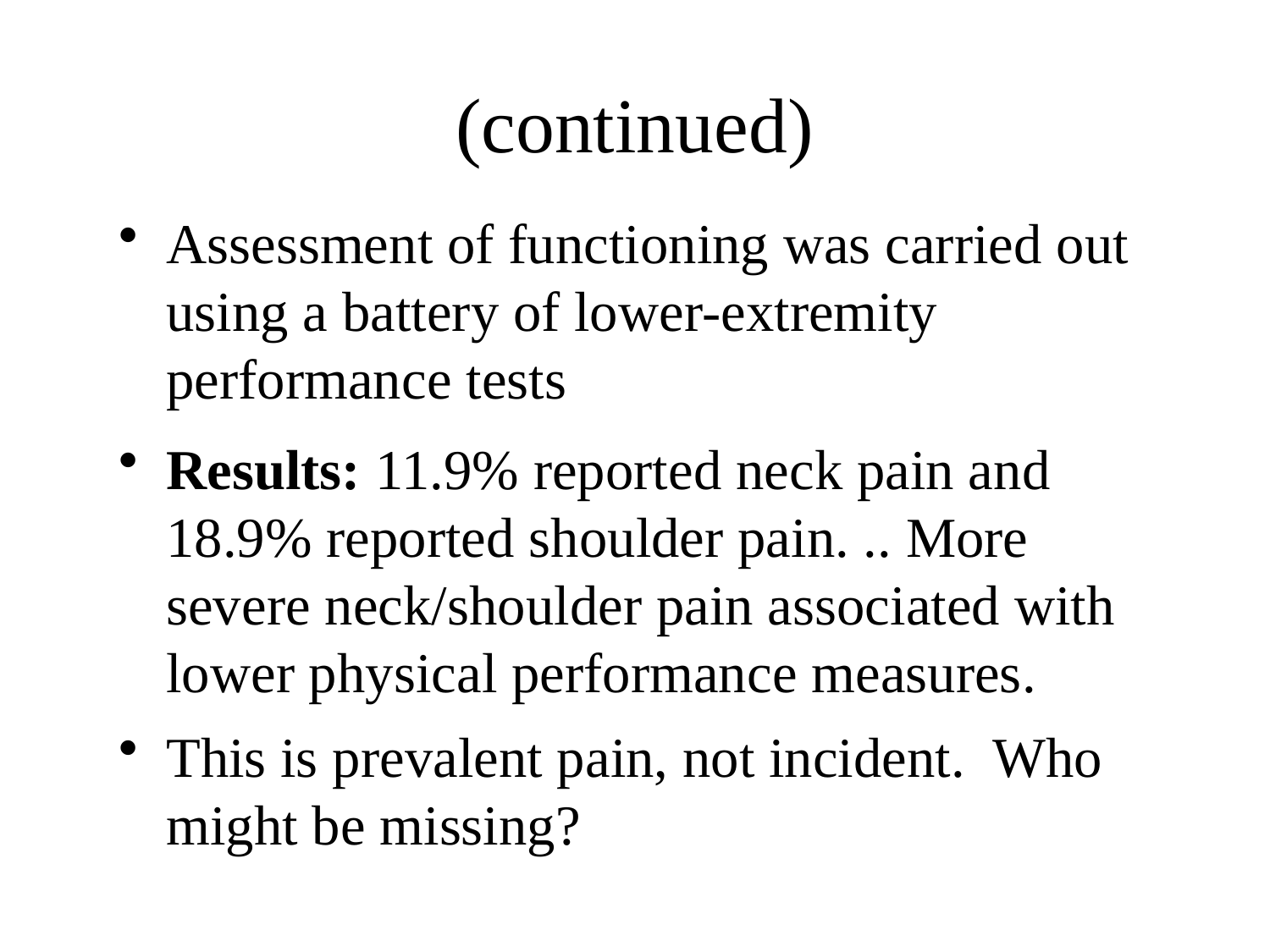

# (continued)
Assessment of functioning was carried out using a battery of lower-extremity performance tests
Results: 11.9% reported neck pain and 18.9% reported shoulder pain. .. More severe neck/shoulder pain associated with lower physical performance measures.
This is prevalent pain, not incident.  Who might be missing?